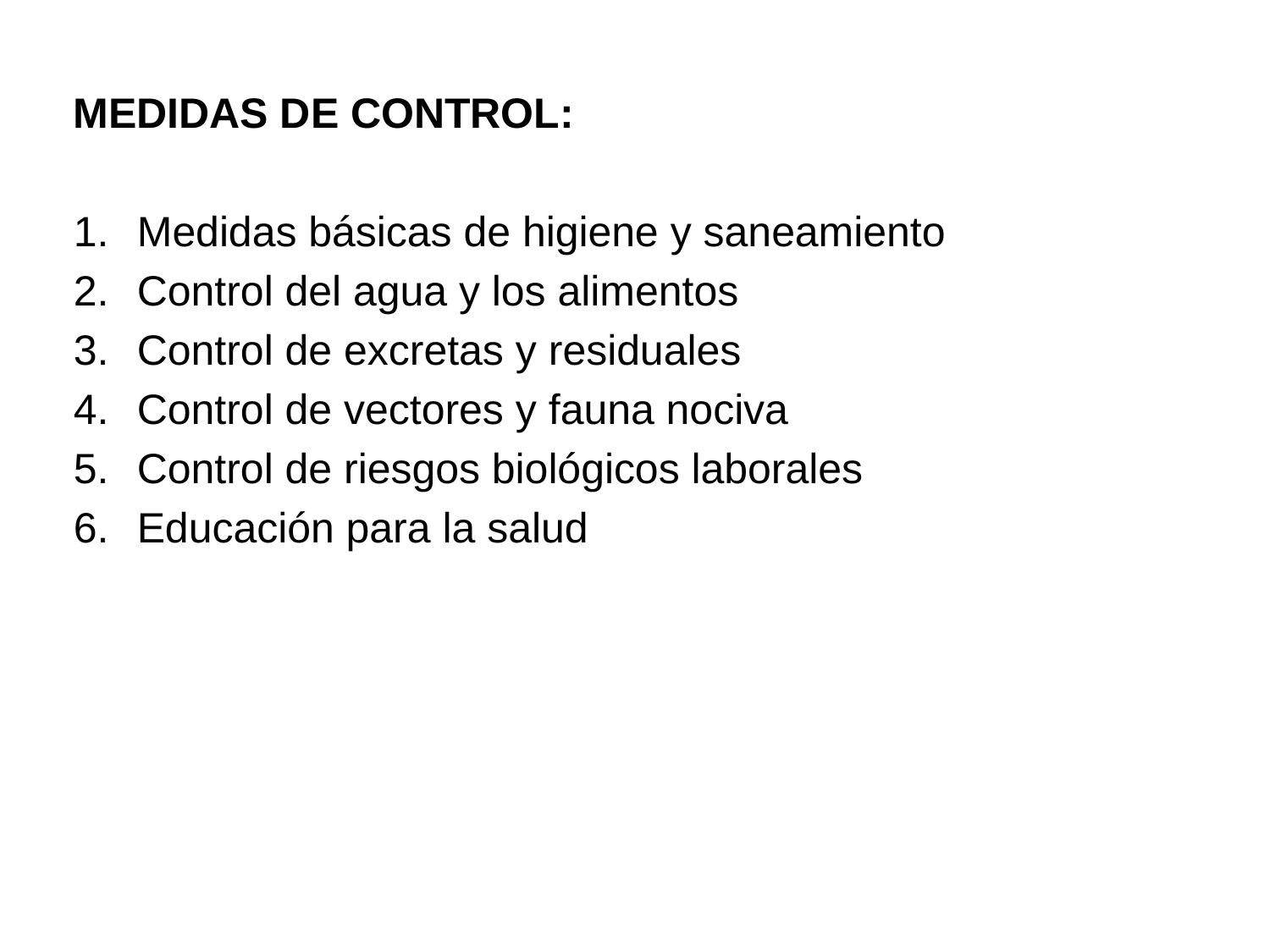

MEDIDAS DE CONTROL:

Medidas básicas de higiene y saneamiento
Control del agua y los alimentos
Control de excretas y residuales
Control de vectores y fauna nociva
Control de riesgos biológicos laborales
Educación para la salud